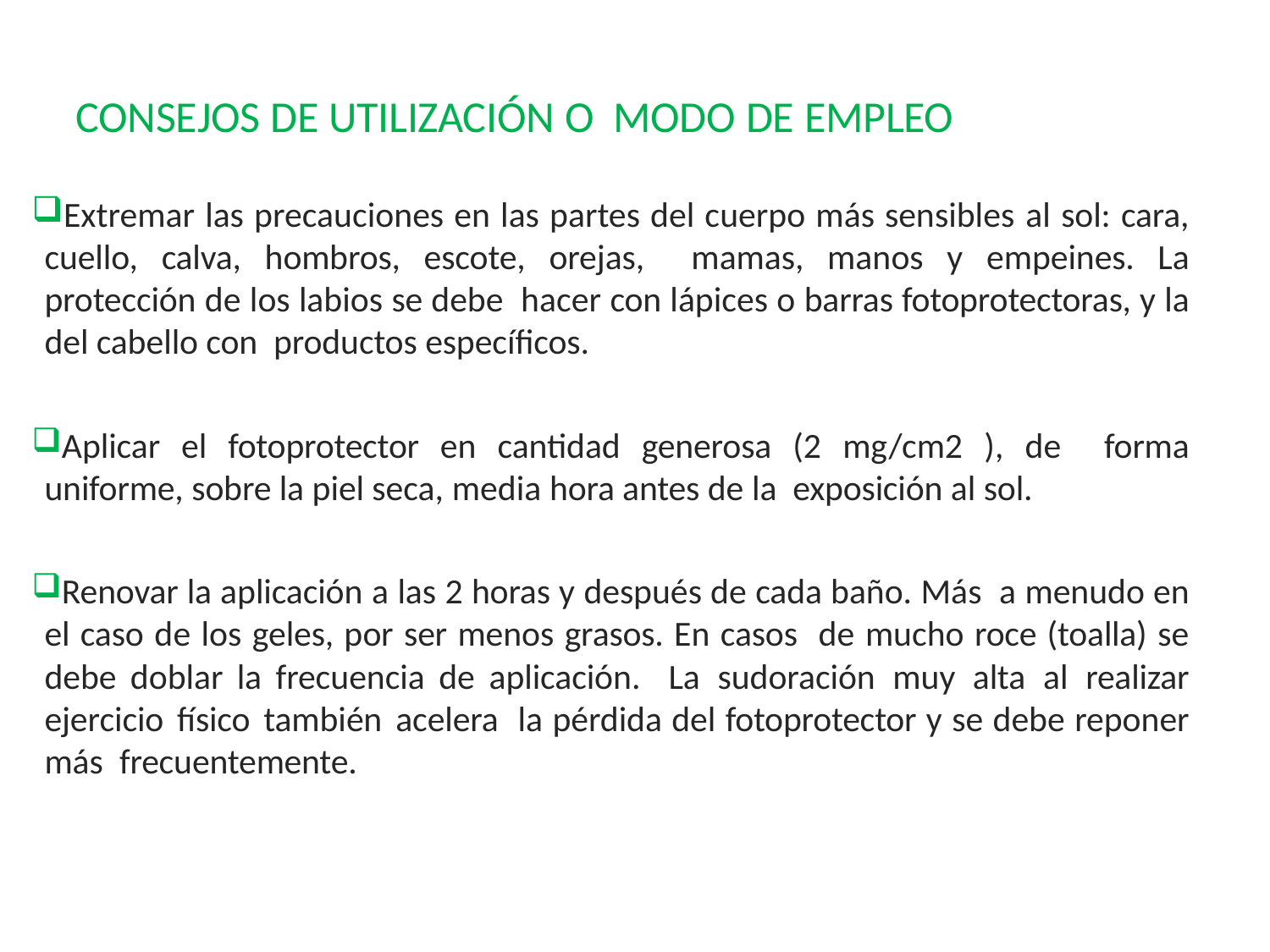

# CONSEJOS DE UTILIZACIÓN O	MODO DE EMPLEO
Extremar las precauciones en las partes del cuerpo más sensibles al sol: cara, cuello, calva, hombros, escote, orejas,  mamas, manos y empeines. La protección de los labios se debe  hacer con lápices o barras fotoprotectoras, y la del cabello con  productos específicos.

Aplicar el fotoprotector en cantidad generosa (2 mg/cm2 ), de  forma uniforme, sobre la piel seca, media hora antes de la  exposición al sol.

Renovar la aplicación a las 2 horas y después de cada baño. Más  a menudo en el caso de los geles, por ser menos grasos. En casos  de mucho roce (toalla) se debe doblar la frecuencia de aplicación.  La sudoración muy alta al realizar ejercicio físico también acelera  la pérdida del fotoprotector y se debe reponer más  frecuentemente.